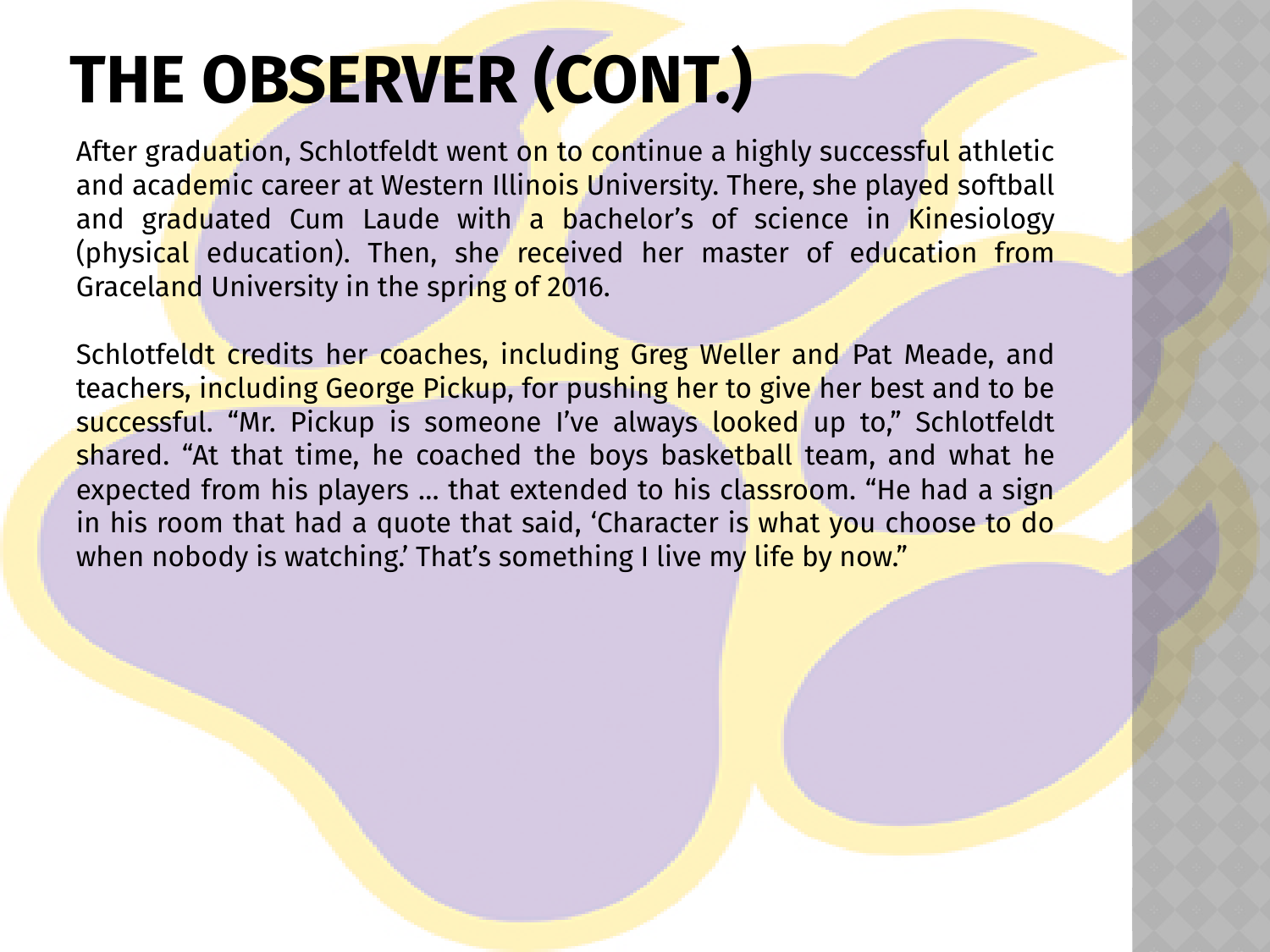

# The Observer (cont.)
After graduation, Schlotfeldt went on to continue a highly successful athletic and academic career at Western Illinois University. There, she played softball and graduated Cum Laude with a bachelor’s of science in Kinesiology (physical education). Then, she received her master of education from Graceland University in the spring of 2016.

Schlotfeldt credits her coaches, including Greg Weller and Pat Meade, and teachers, including George Pickup, for pushing her to give her best and to be successful. “Mr. Pickup is someone I’ve always looked up to,” Schlotfeldt shared. “At that time, he coached the boys basketball team, and what he expected from his players … that extended to his classroom. “He had a sign in his room that had a quote that said, ‘Character is what you choose to do when nobody is watching.’ That’s something I live my life by now.”